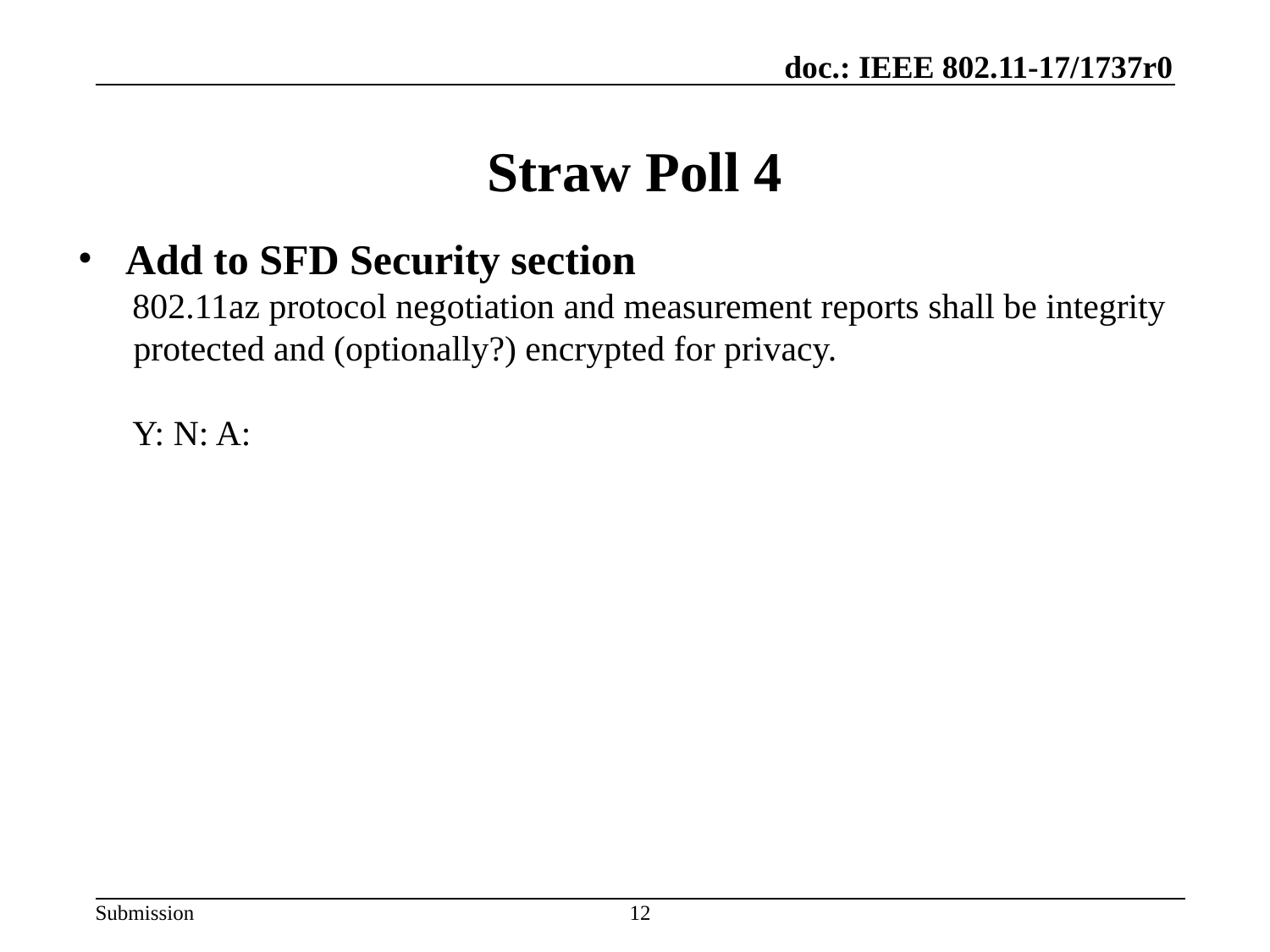

# Straw Poll 4
Add to SFD Security section
802.11az protocol negotiation and measurement reports shall be integrity protected and (optionally?) encrypted for privacy.

Y: N: A:

12